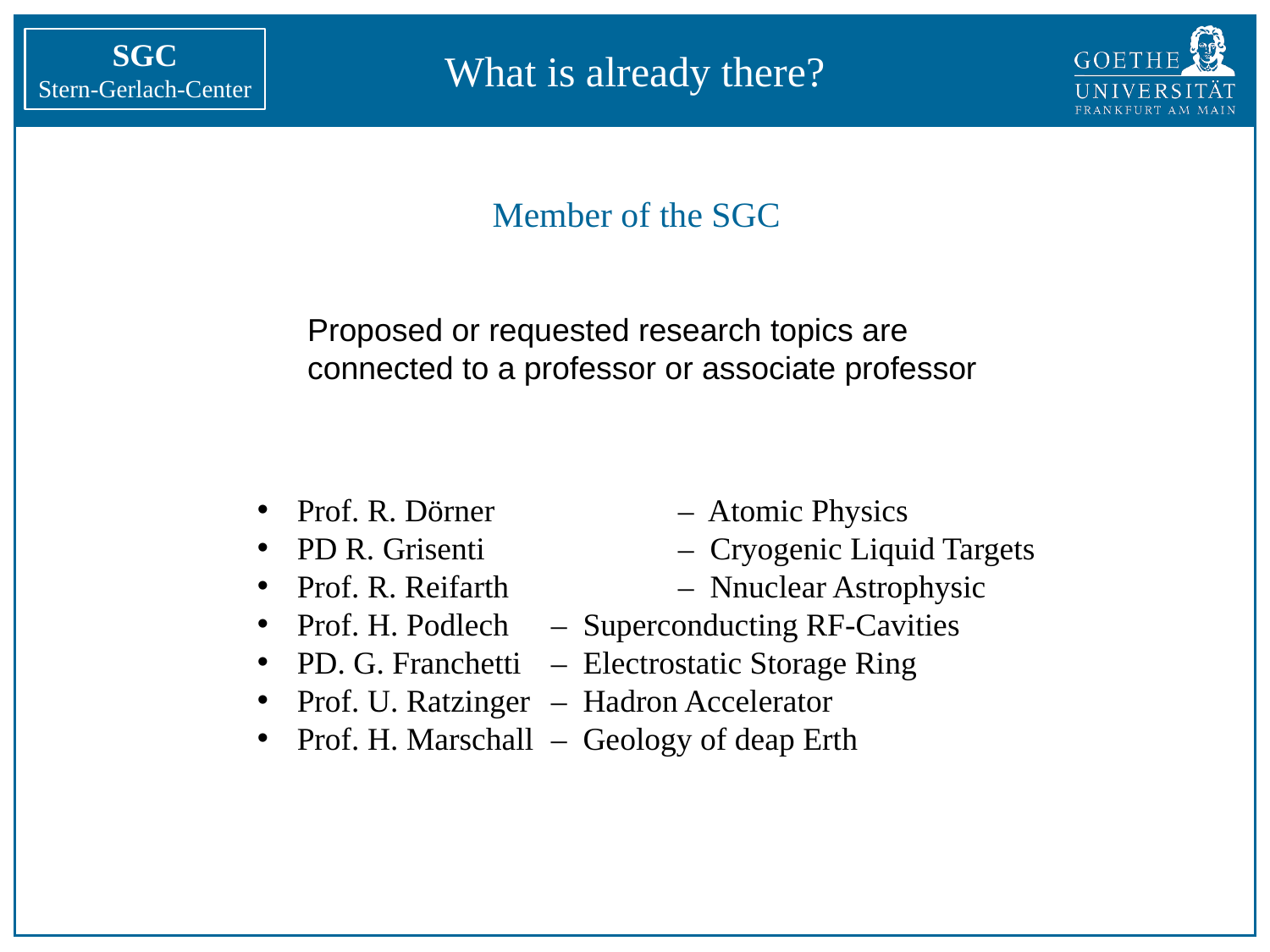

What is already there?
# Member of the SGC
Proposed or requested research topics are connected to a professor or associate professor
Prof. R. Dörner		–  Atomic Physics
PD R. Grisenti 		–  Cryogenic Liquid Targets
Prof. R. Reifarth		–  Nnuclear Astrophysic
Prof. H. Podlech 	–  Superconducting RF-Cavities
PD. G. Franchetti 	–  Electrostatic Storage Ring
Prof. U. Ratzinger 	–  Hadron Accelerator
Prof. H. Marschall 	–  Geology of deap Erth